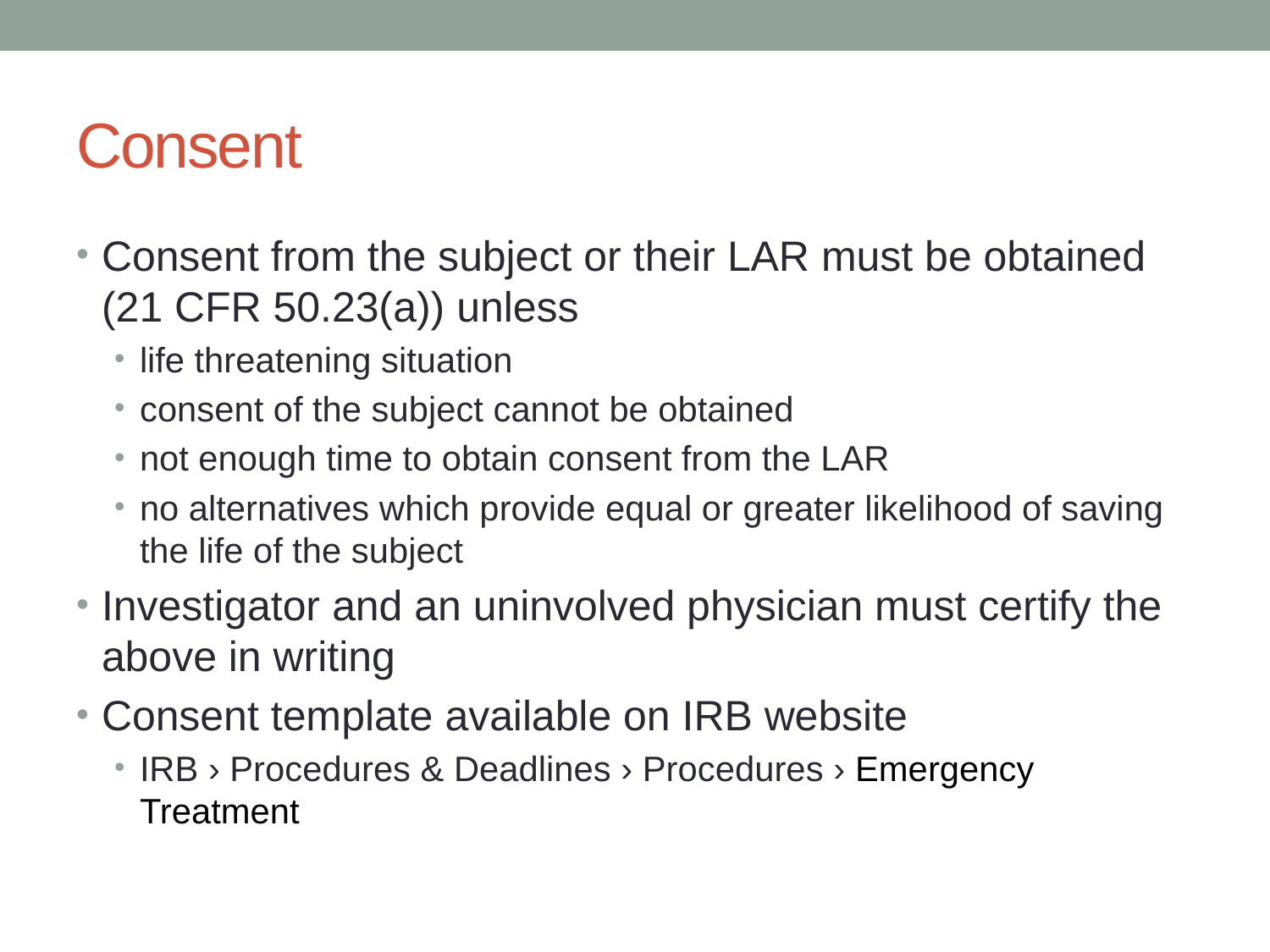

# Consent
Consent from the subject or their LAR must be obtained (21 CFR 50.23(a)) unless
life threatening situation
consent of the subject cannot be obtained
not enough time to obtain consent from the LAR
no alternatives which provide equal or greater likelihood of saving the life of the subject
Investigator and an uninvolved physician must certify the above in writing
Consent template available on IRB website
IRB › Procedures & Deadlines › Procedures › Emergency Treatment